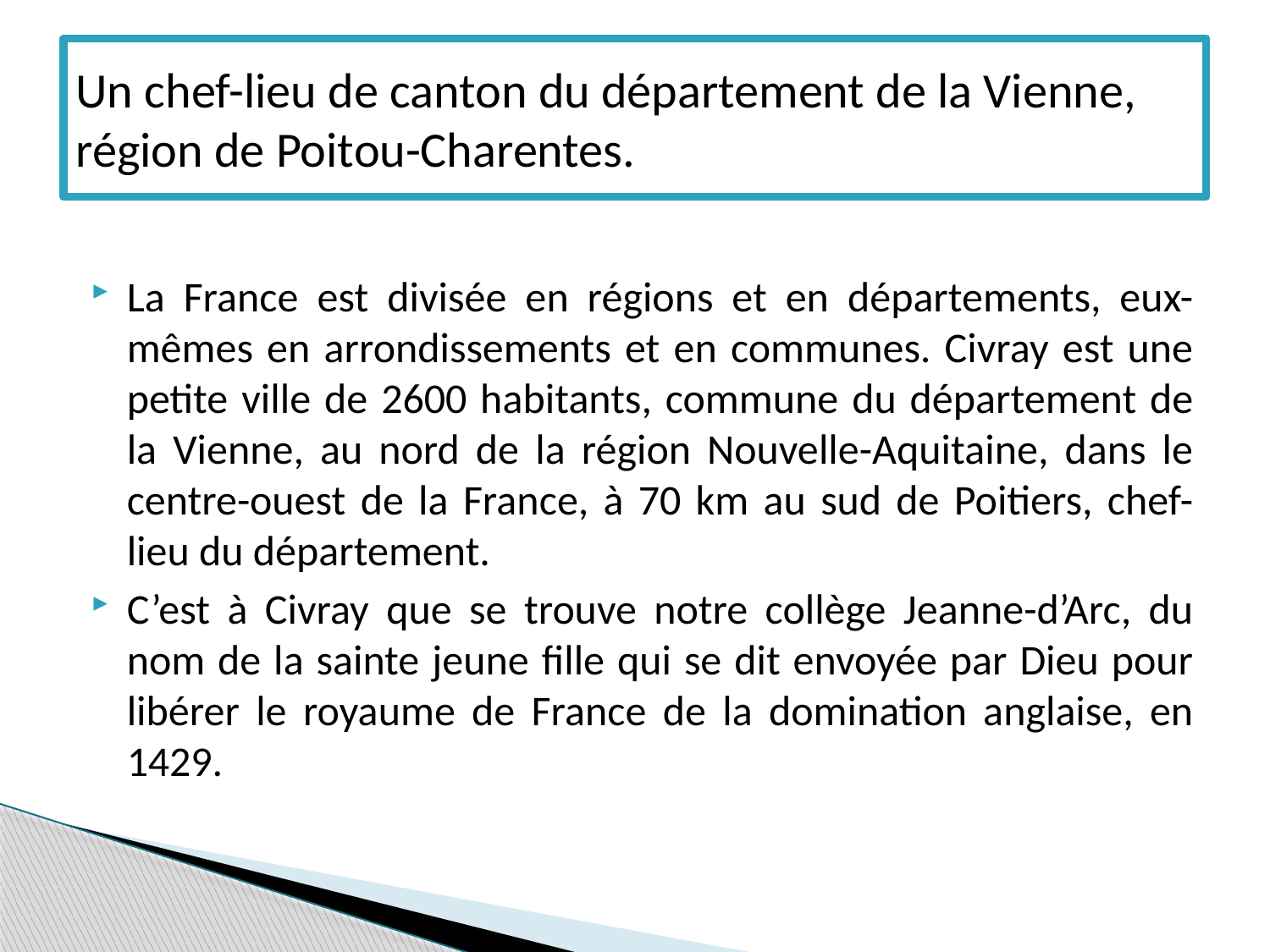

# Un chef-lieu de canton du département de la Vienne, région de Poitou-Charentes.

La France est divisée en régions et en départements, eux-mêmes en arrondissements et en communes. Civray est une petite ville de 2600 habitants, commune du département de la Vienne, au nord de la région Nouvelle-Aquitaine, dans le centre-ouest de la France, à 70 km au sud de Poitiers, chef-lieu du département.
C’est à Civray que se trouve notre collège Jeanne-d’Arc, du nom de la sainte jeune fille qui se dit envoyée par Dieu pour libérer le royaume de France de la domination anglaise, en 1429.